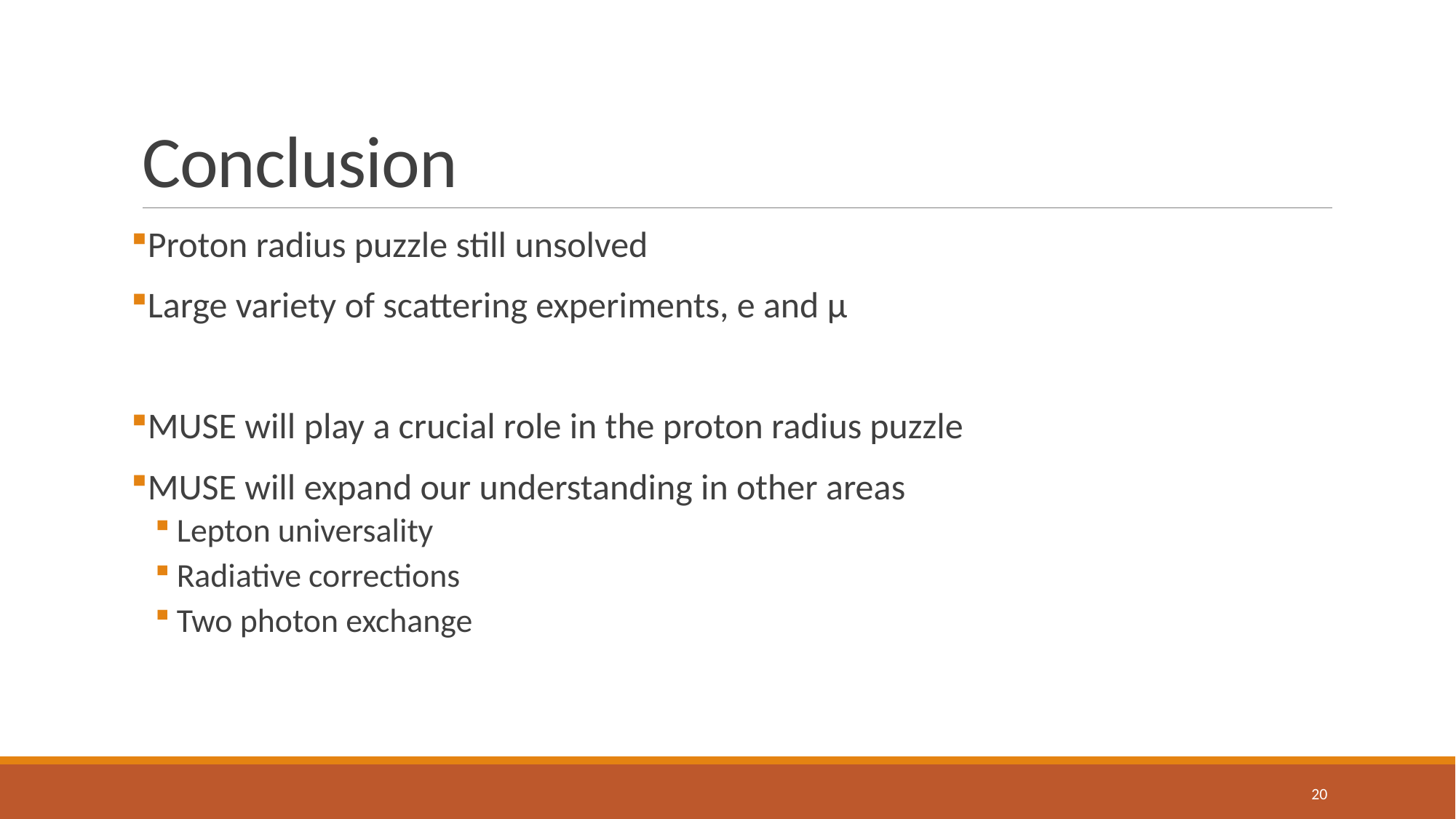

# Conclusion
Proton radius puzzle still unsolved
Large variety of scattering experiments, e and µ

MUSE will play a crucial role in the proton radius puzzle
MUSE will expand our understanding in other areas
Lepton universality
Radiative corrections
Two photon exchange

20